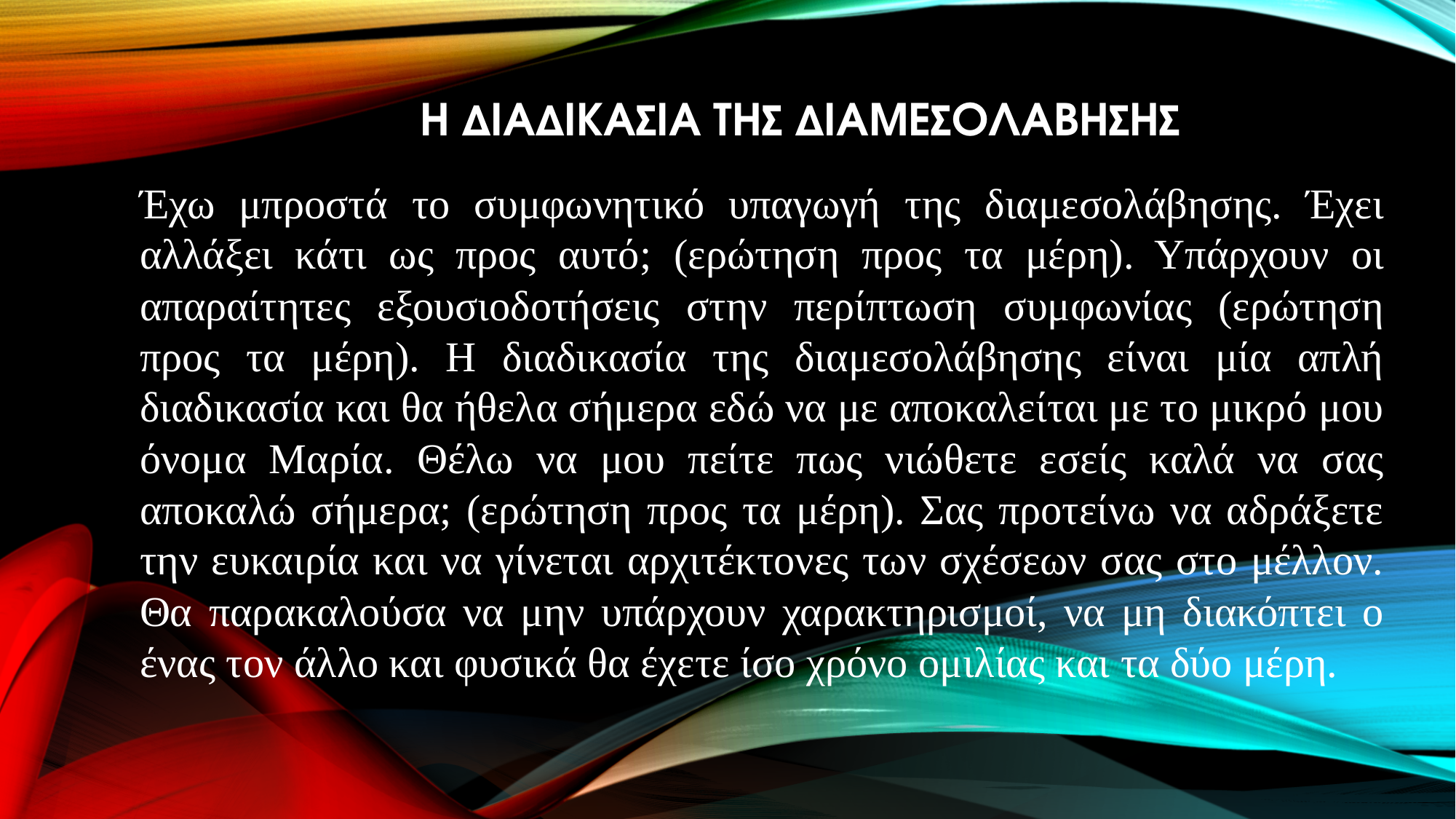

# Η ΔΙΑΔΙΚΑΣΙΑ ΤΗΣ ΔΙΑΜΕΣΟΛΑΒΗΣΗΣ
Έχω μπροστά το συμφωνητικό υπαγωγή της διαμεσολάβησης. Έχει αλλάξει κάτι ως προς αυτό; (ερώτηση προς τα μέρη). Υπάρχουν οι απαραίτητες εξουσιοδοτήσεις στην περίπτωση συμφωνίας (ερώτηση προς τα μέρη). Η διαδικασία της διαμεσολάβησης είναι μία απλή διαδικασία και θα ήθελα σήμερα εδώ να με αποκαλείται με το μικρό μου όνομα Μαρία. Θέλω να μου πείτε πως νιώθετε εσείς καλά να σας αποκαλώ σήμερα; (ερώτηση προς τα μέρη). Σας προτείνω να αδράξετε την ευκαιρία και να γίνεται αρχιτέκτονες των σχέσεων σας στο μέλλον. Θα παρακαλούσα να μην υπάρχουν χαρακτηρισμοί, να μη διακόπτει ο ένας τον άλλο και φυσικά θα έχετε ίσο χρόνο ομιλίας και τα δύο μέρη.